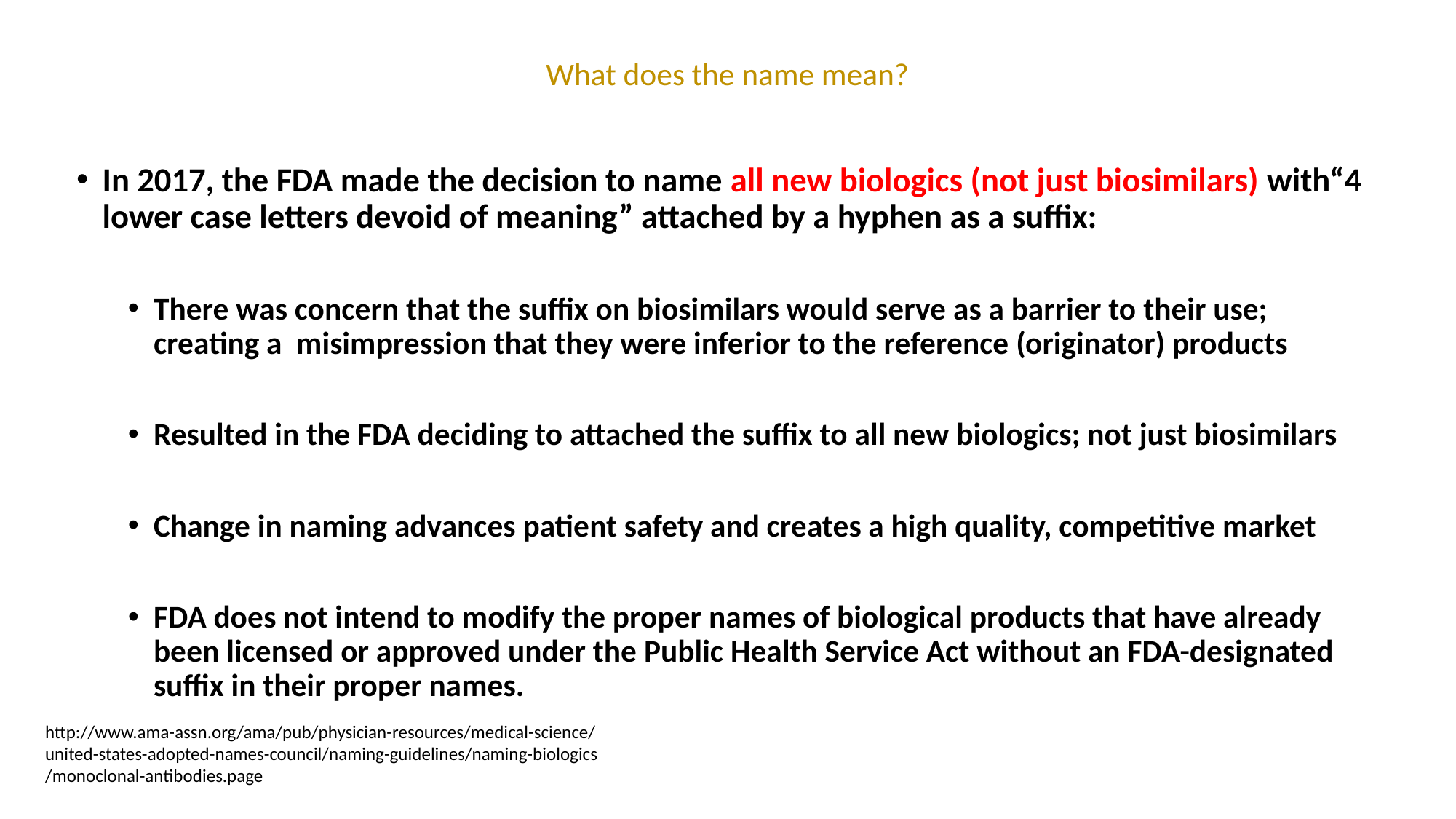

# What does the name mean?
In 2017, the FDA made the decision to name all new biologics (not just biosimilars) with“4 lower case letters devoid of meaning” attached by a hyphen as a suffix:

There was concern that the suffix on biosimilars would serve as a barrier to their use; creating a  misimpression that they were inferior to the reference (originator) products

Resulted in the FDA deciding to attached the suffix to all new biologics; not just biosimilars

Change in naming advances patient safety and creates a high quality, competitive market

FDA does not intend to modify the proper names of biological products that have already been licensed or approved under the Public Health Service Act without an FDA-designated suffix in their proper names.

http://www.ama-assn.org/ama/pub/physician-resources/medical-science/
united-states-adopted-names-council/naming-guidelines/naming-biologics
/monoclonal-antibodies.page